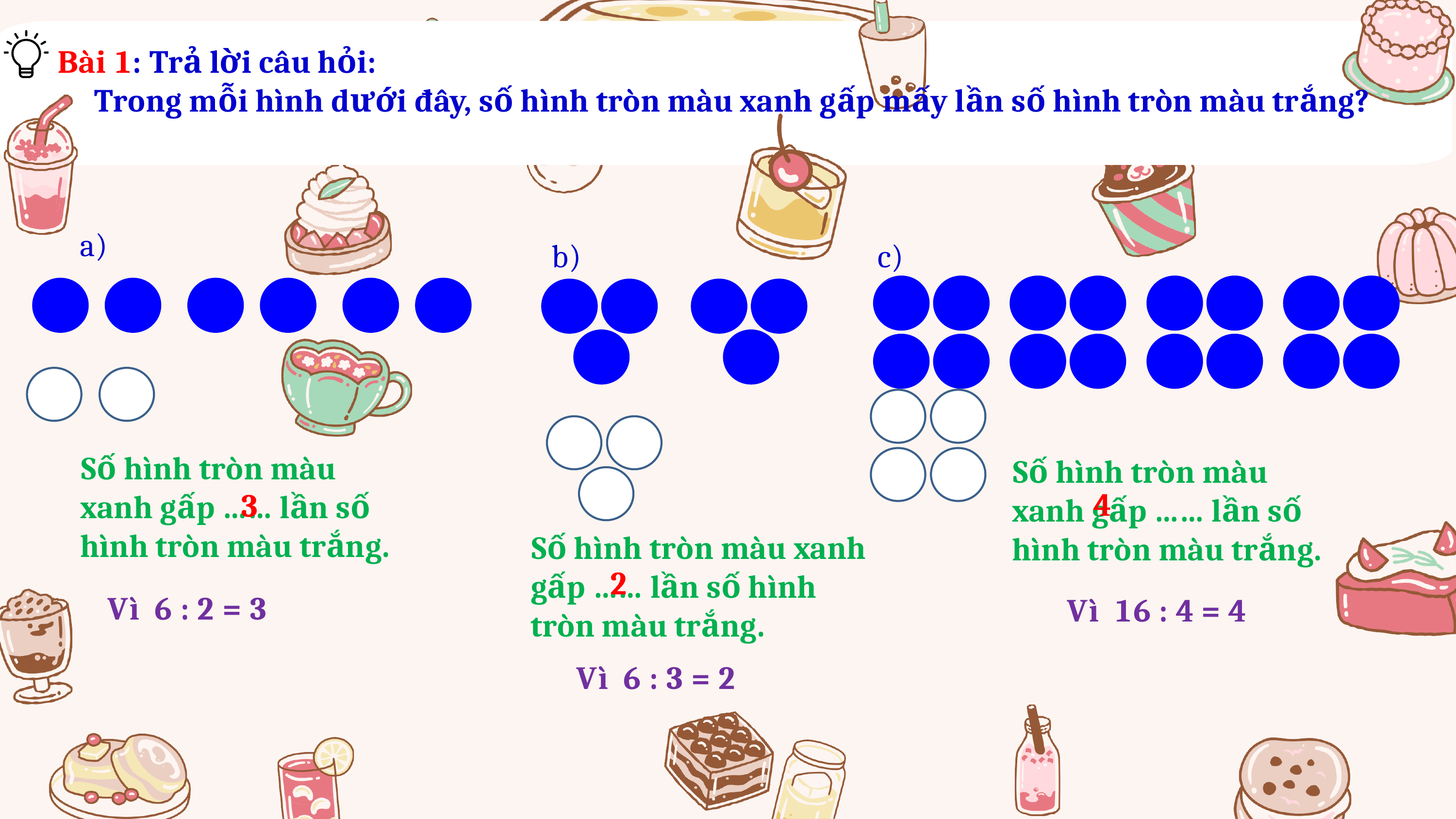

Bài 1: Trả lời câu hỏi:
     Trong mỗi hình dưới đây, số hình tròn màu xanh gấp mấy lần số hình tròn màu trắng?

a)
b)
c)

Số hình tròn màu xanh gấp …… lần số hình tròn màu trắng.
Số hình tròn màu xanh gấp …… lần số hình tròn màu trắng.
4
3

Số hình tròn màu xanh gấp …… lần số hình tròn màu trắng.
2
Vì  6 : 2 = 3
Vì  16 : 4 = 4

Vì  6 : 3 = 2